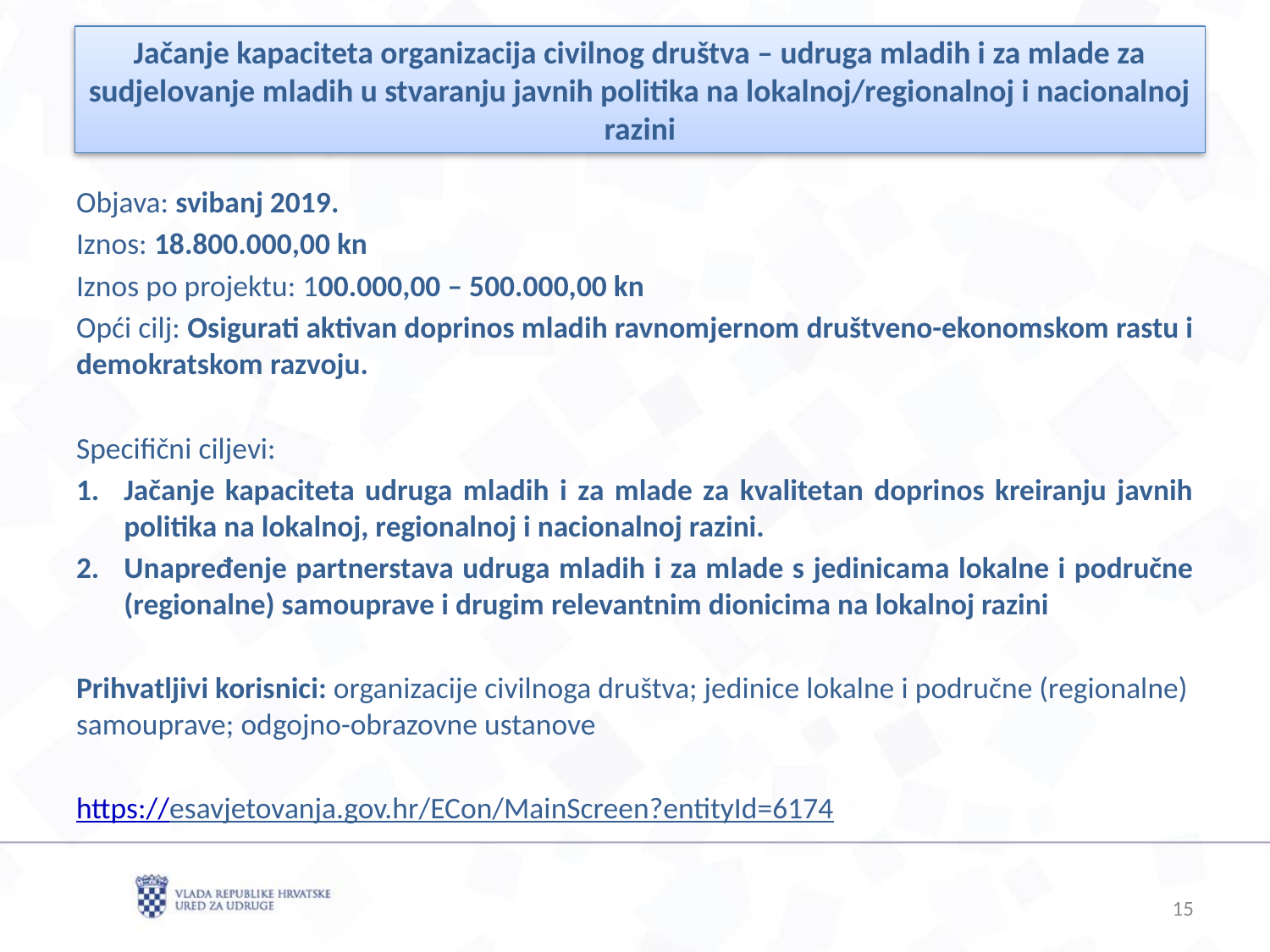

Jačanje kapaciteta organizacija civilnog društva – udruga mladih i za mlade za sudjelovanje mladih u stvaranju javnih politika na lokalnoj/regionalnoj i nacionalnoj razini
Objava: svibanj 2019.
Iznos: 18.800.000,00 kn
Iznos po projektu: 100.000,00 – 500.000,00 kn
Opći cilj: Osigurati aktivan doprinos mladih ravnomjernom društveno-ekonomskom rastu i demokratskom razvoju.

Specifični ciljevi:
Jačanje kapaciteta udruga mladih i za mlade za kvalitetan doprinos kreiranju javnih politika na lokalnoj, regionalnoj i nacionalnoj razini.
Unapređenje partnerstava udruga mladih i za mlade s jedinicama lokalne i područne (regionalne) samouprave i drugim relevantnim dionicima na lokalnoj razini

Prihvatljivi korisnici: organizacije civilnoga društva; jedinice lokalne i područne (regionalne) samouprave; odgojno-obrazovne ustanove

https://esavjetovanja.gov.hr/ECon/MainScreen?entityId=6174

15